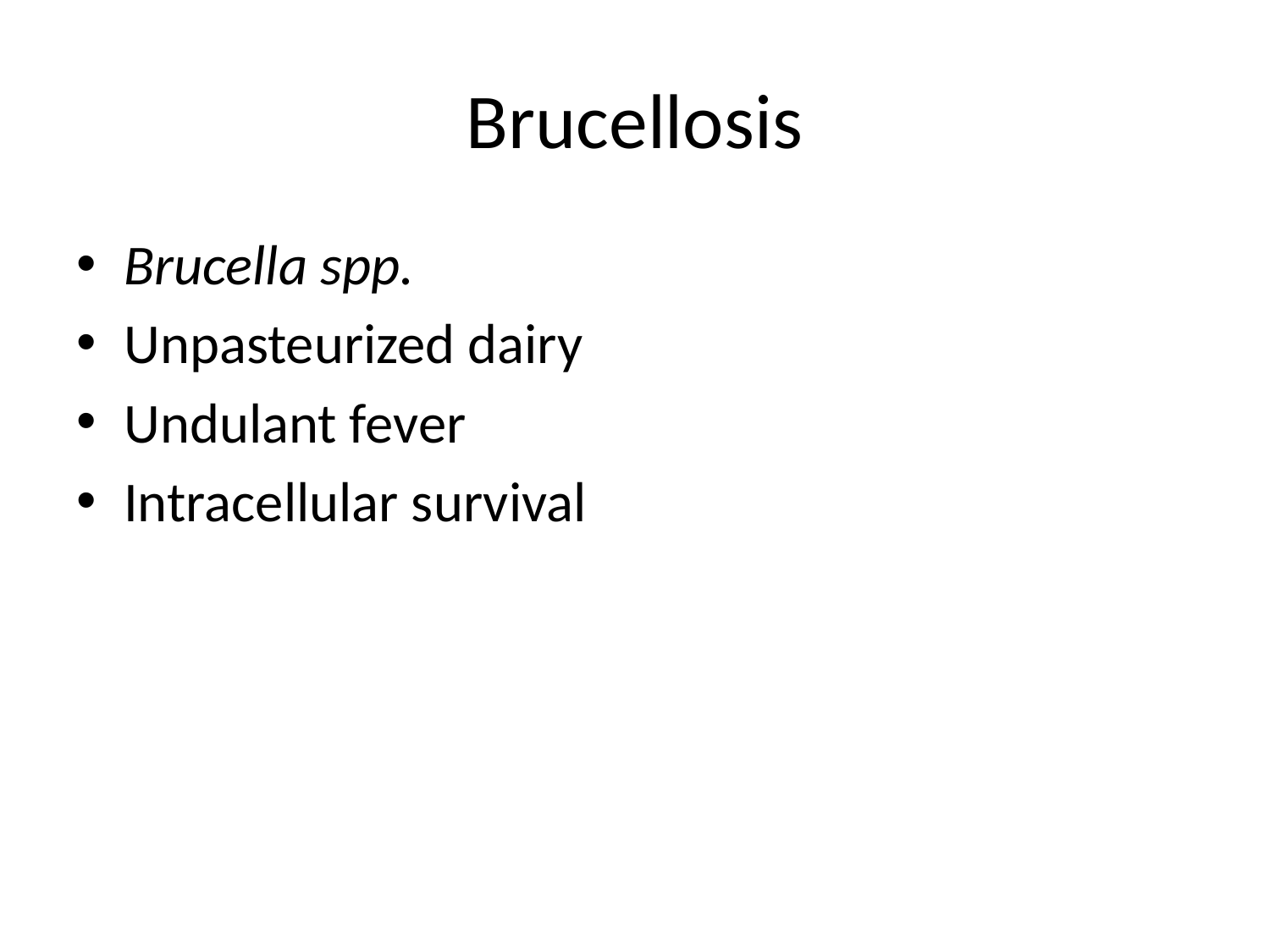

# Brucellosis
Brucella spp.
Unpasteurized dairy
Undulant fever
Intracellular survival